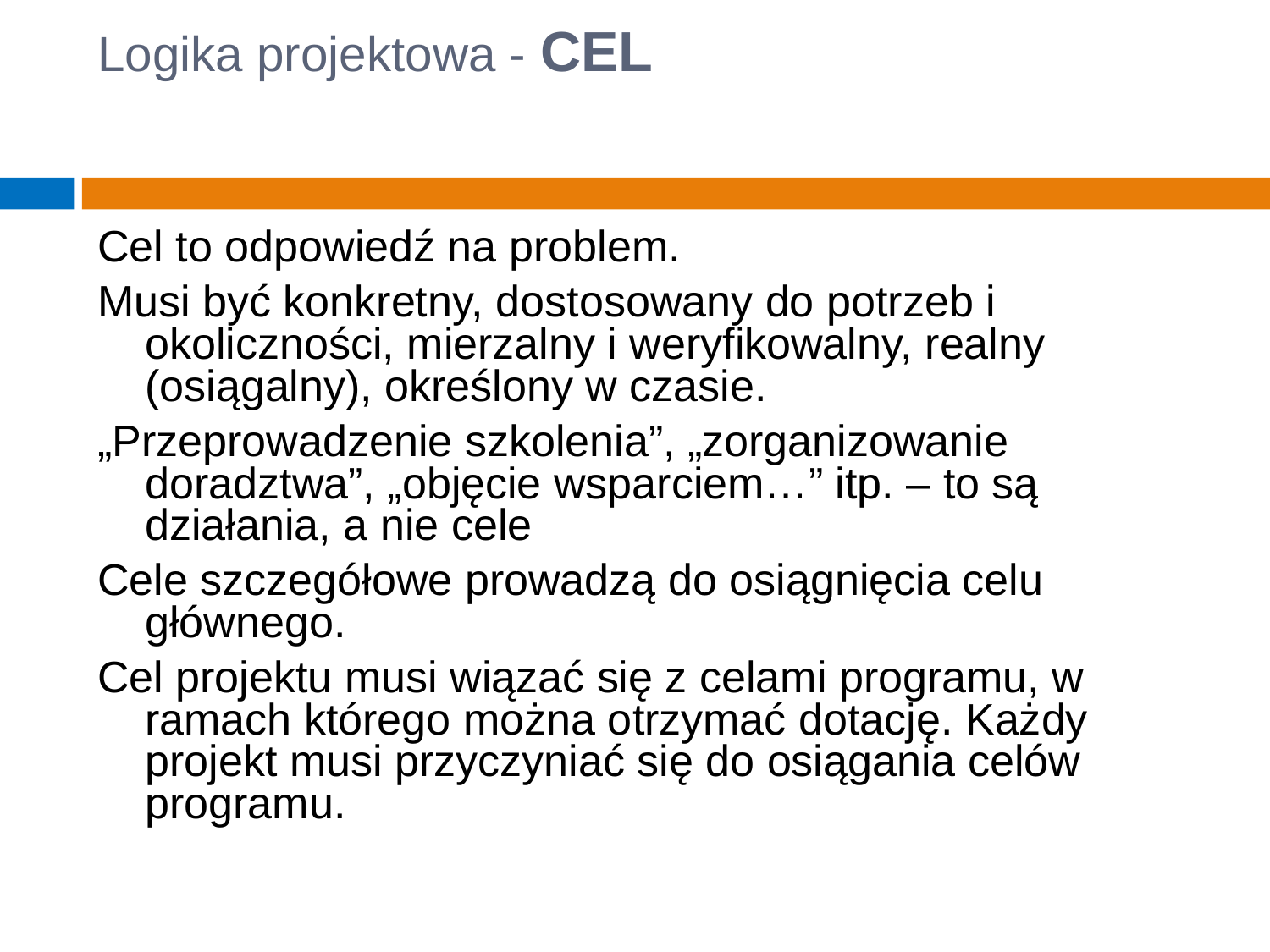

# Logika projektowa - CEL
Cel to odpowiedź na problem.
Musi być konkretny, dostosowany do potrzeb i okoliczności, mierzalny i weryfikowalny, realny (osiągalny), określony w czasie.
„Przeprowadzenie szkolenia”, „zorganizowanie doradztwa”, „objęcie wsparciem…” itp. – to są działania, a nie cele
Cele szczegółowe prowadzą do osiągnięcia celu głównego.
Cel projektu musi wiązać się z celami programu, w ramach którego można otrzymać dotację. Każdy projekt musi przyczyniać się do osiągania celów programu.